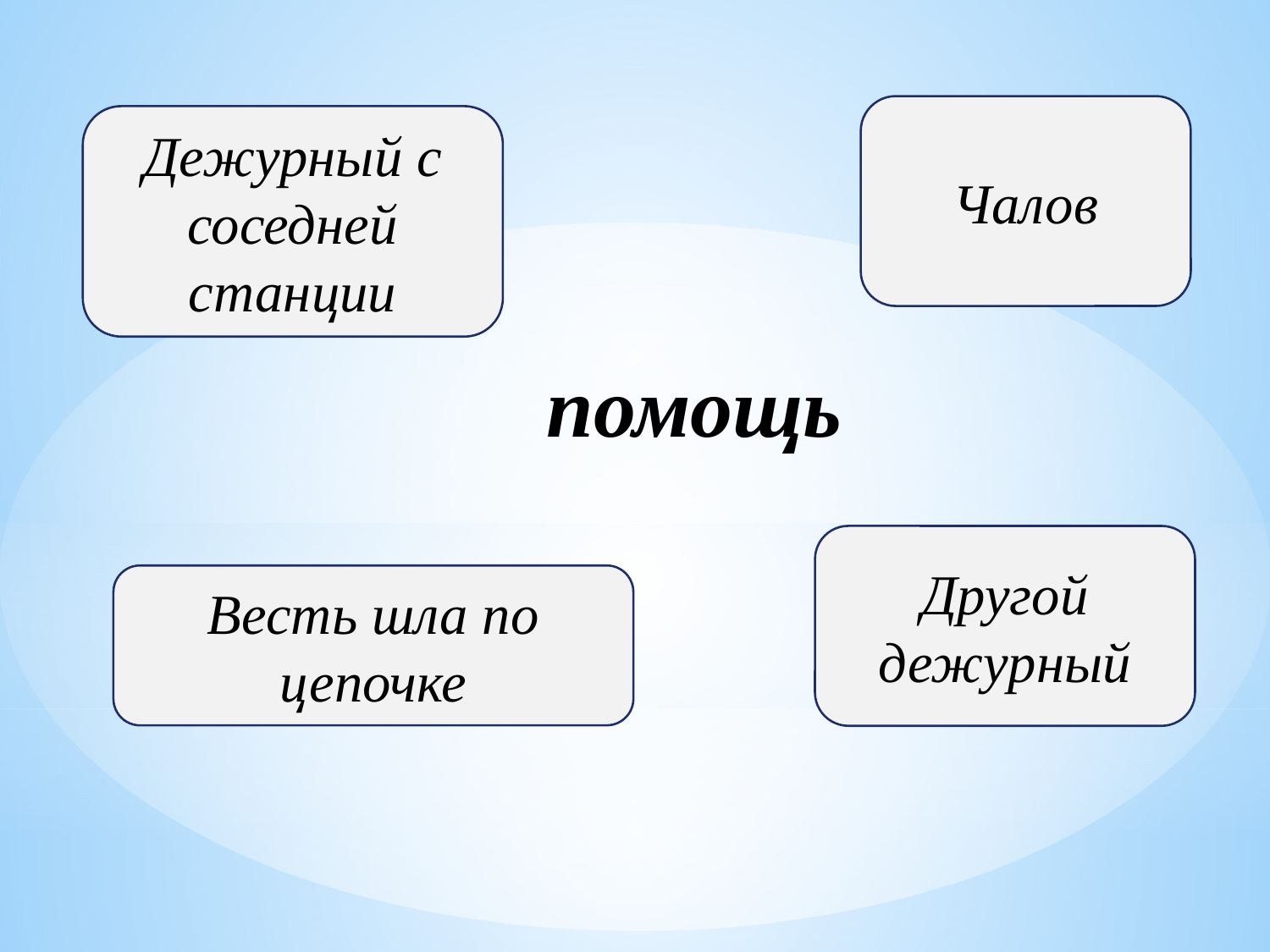

Чалов
Дежурный с соседней станции
# помощь

Другой дежурный
Весть шла по цепочке